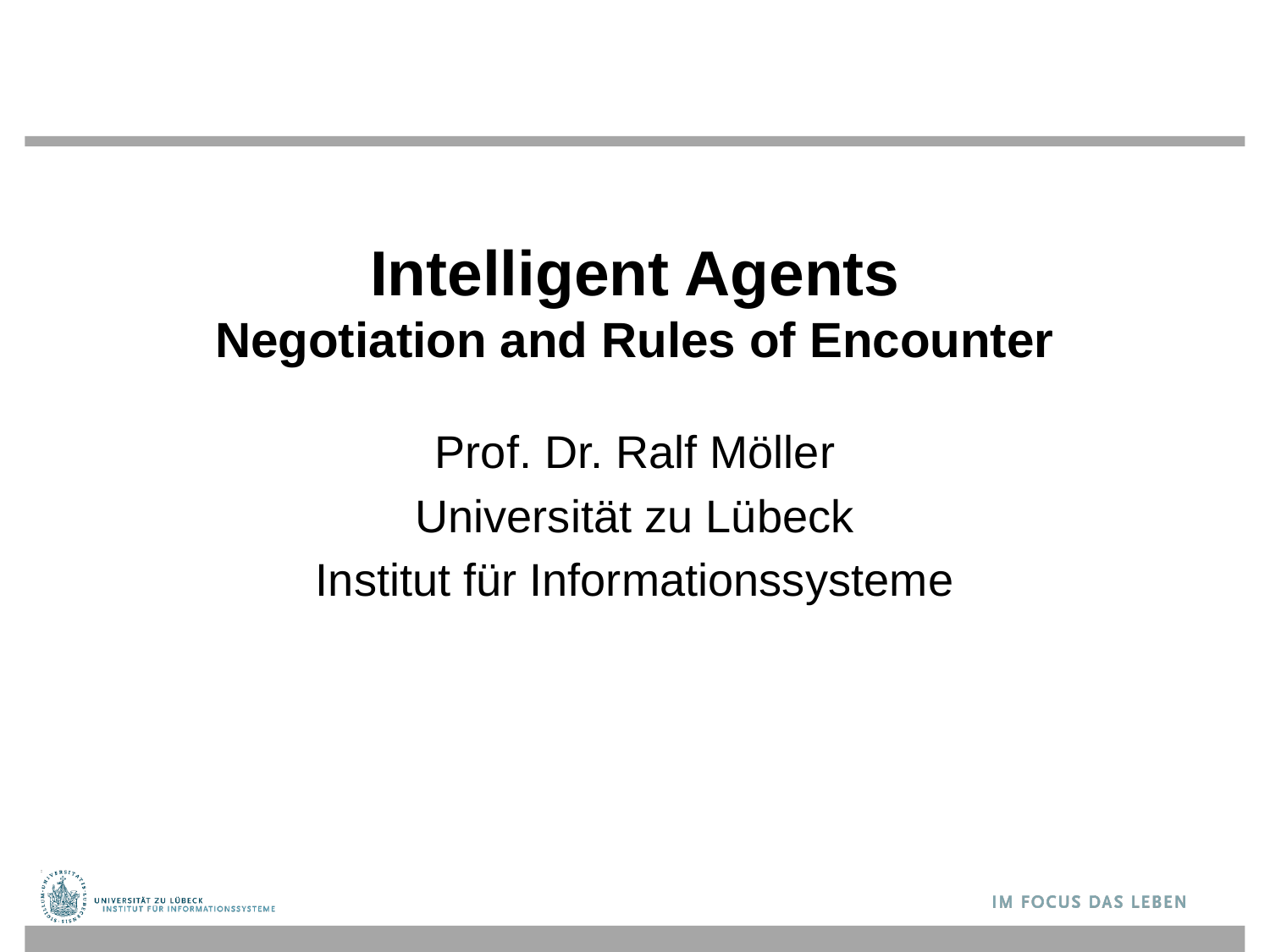

# Intelligent Agents Negotiation and Rules of Encounter
Prof. Dr. Ralf Möller
Universität zu Lübeck
Institut für Informationssysteme